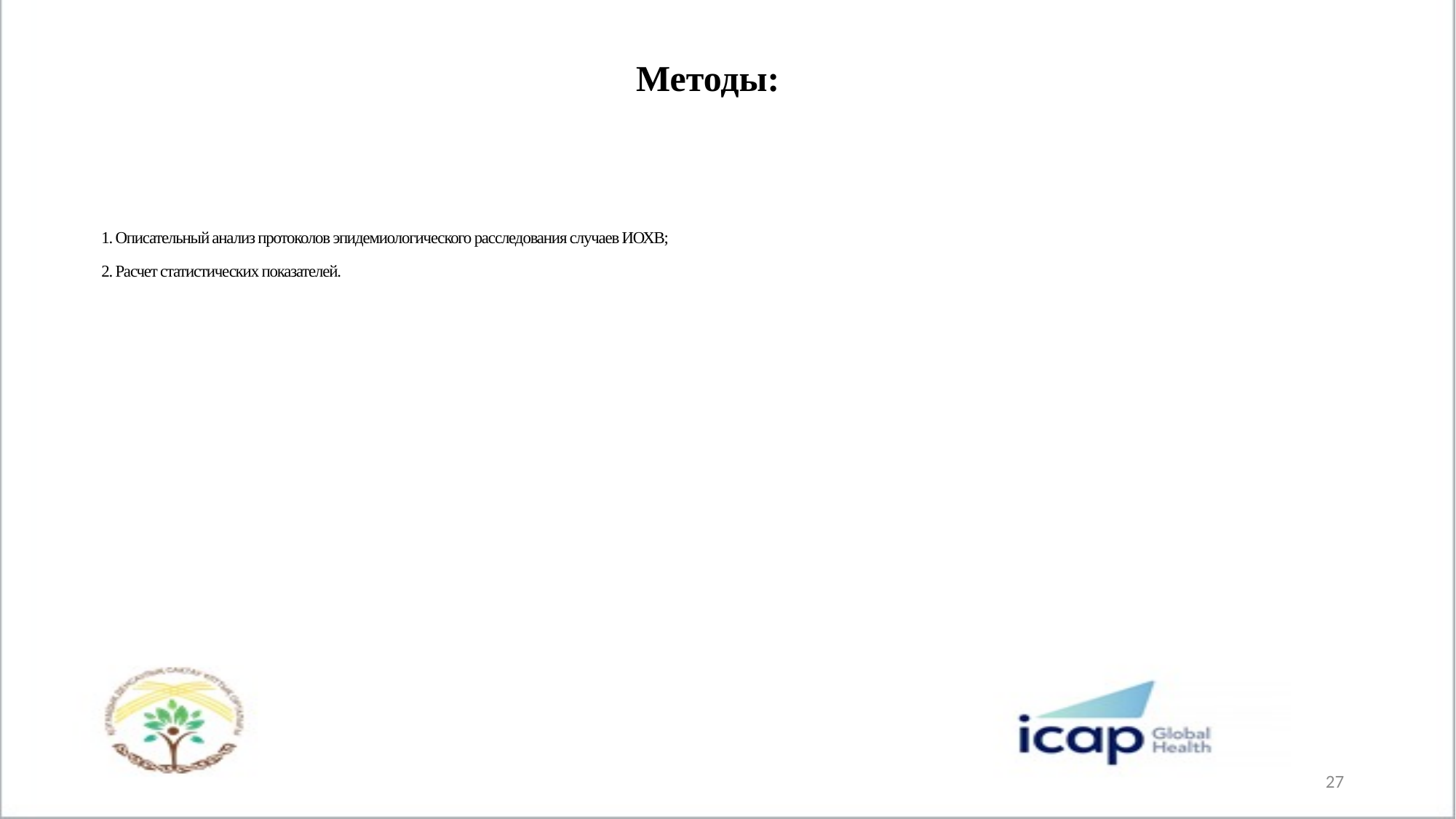

Методы:
# 1. Описательный анализ протоколов эпидемиологического расследования случаев ИОХВ; 2. Расчет статистических показателей.
27